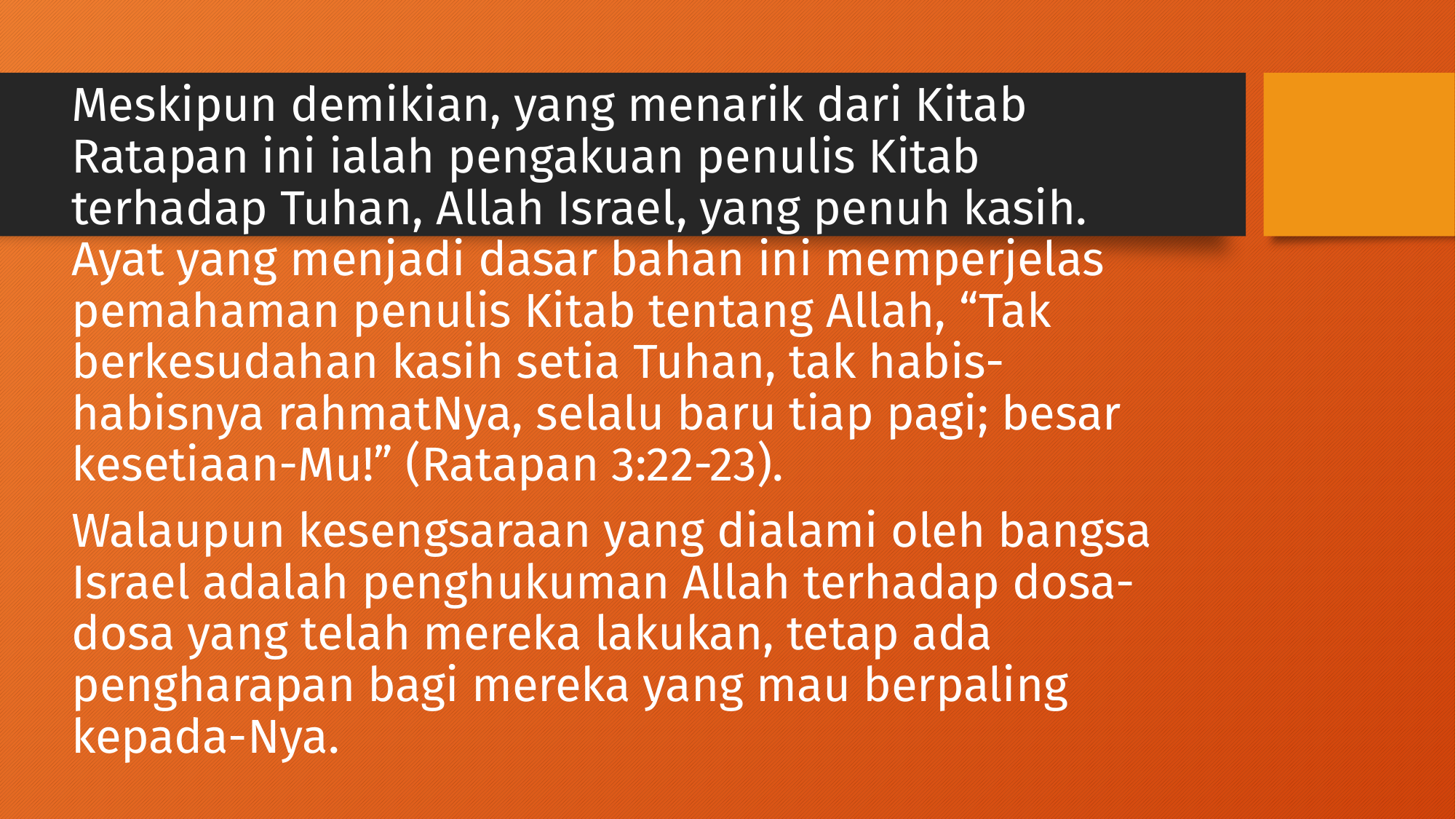

Meskipun demikian, yang menarik dari Kitab Ratapan ini ialah pengakuan penulis Kitab terhadap Tuhan, Allah Israel, yang penuh kasih. Ayat yang menjadi dasar bahan ini memperjelas pemahaman penulis Kitab tentang Allah, “Tak berkesudahan kasih setia Tuhan, tak habis-habisnya rahmatNya, selalu baru tiap pagi; besar kesetiaan-Mu!” (Ratapan 3:22-23).
Walaupun kesengsaraan yang dialami oleh bangsa Israel adalah penghukuman Allah terhadap dosa-dosa yang telah mereka lakukan, tetap ada pengharapan bagi mereka yang mau berpaling kepada-Nya.